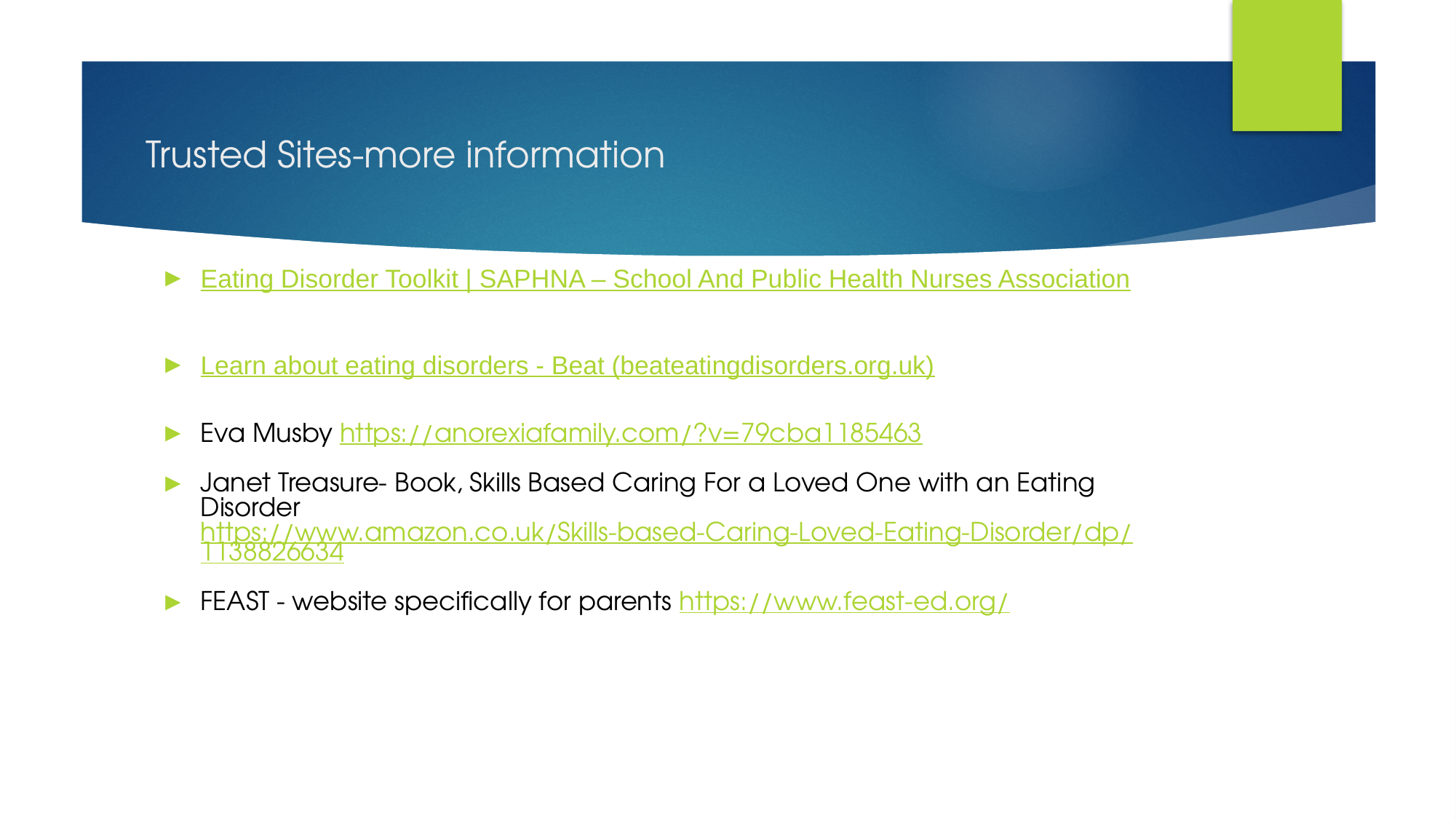

# Trusted Sites-more information
Eating Disorder Toolkit | SAPHNA – School And Public Health Nurses Association

Learn about eating disorders - Beat (beateatingdisorders.org.uk)

Eva Musby https://anorexiafamily.com/?v=79cba1185463

Janet Treasure- Book, Skills Based Caring For a Loved One with an Eating Disorder https://www.amazon.co.uk/Skills-based-Caring-Loved-Eating-Disorder/dp/1138826634

FEAST - website specifically for parents https://www.feast-ed.org/